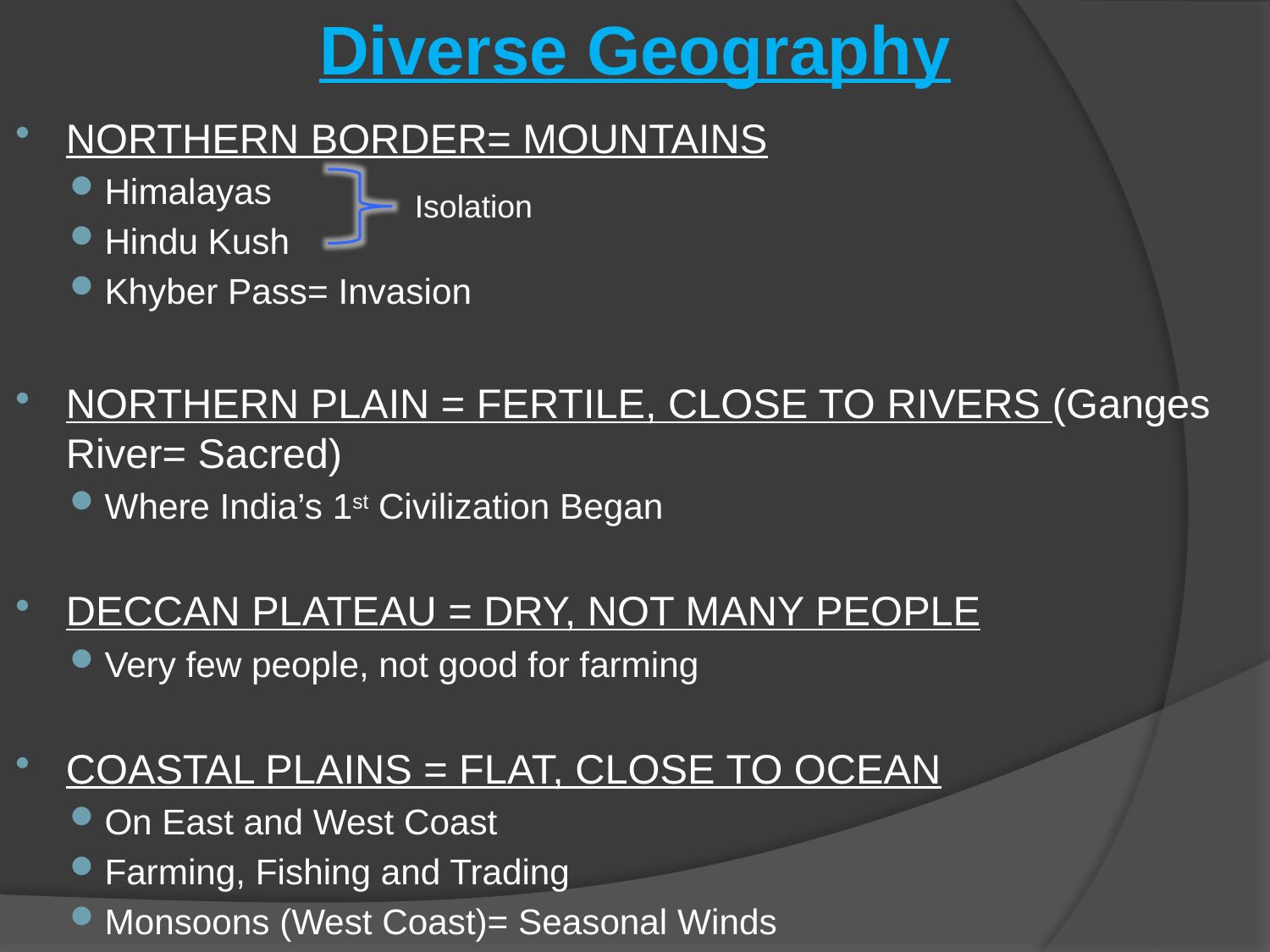

# Diverse Geography
NORTHERN BORDER= MOUNTAINS
Himalayas
Hindu Kush
Khyber Pass= Invasion

NORTHERN PLAIN = FERTILE, CLOSE TO RIVERS (Ganges River= Sacred)
Where India’s 1st Civilization Began

DECCAN PLATEAU = DRY, NOT MANY PEOPLE
Very few people, not good for farming

COASTAL PLAINS = FLAT, CLOSE TO OCEAN
On East and West Coast
Farming, Fishing and Trading
Monsoons (West Coast)= Seasonal Winds

Isolation